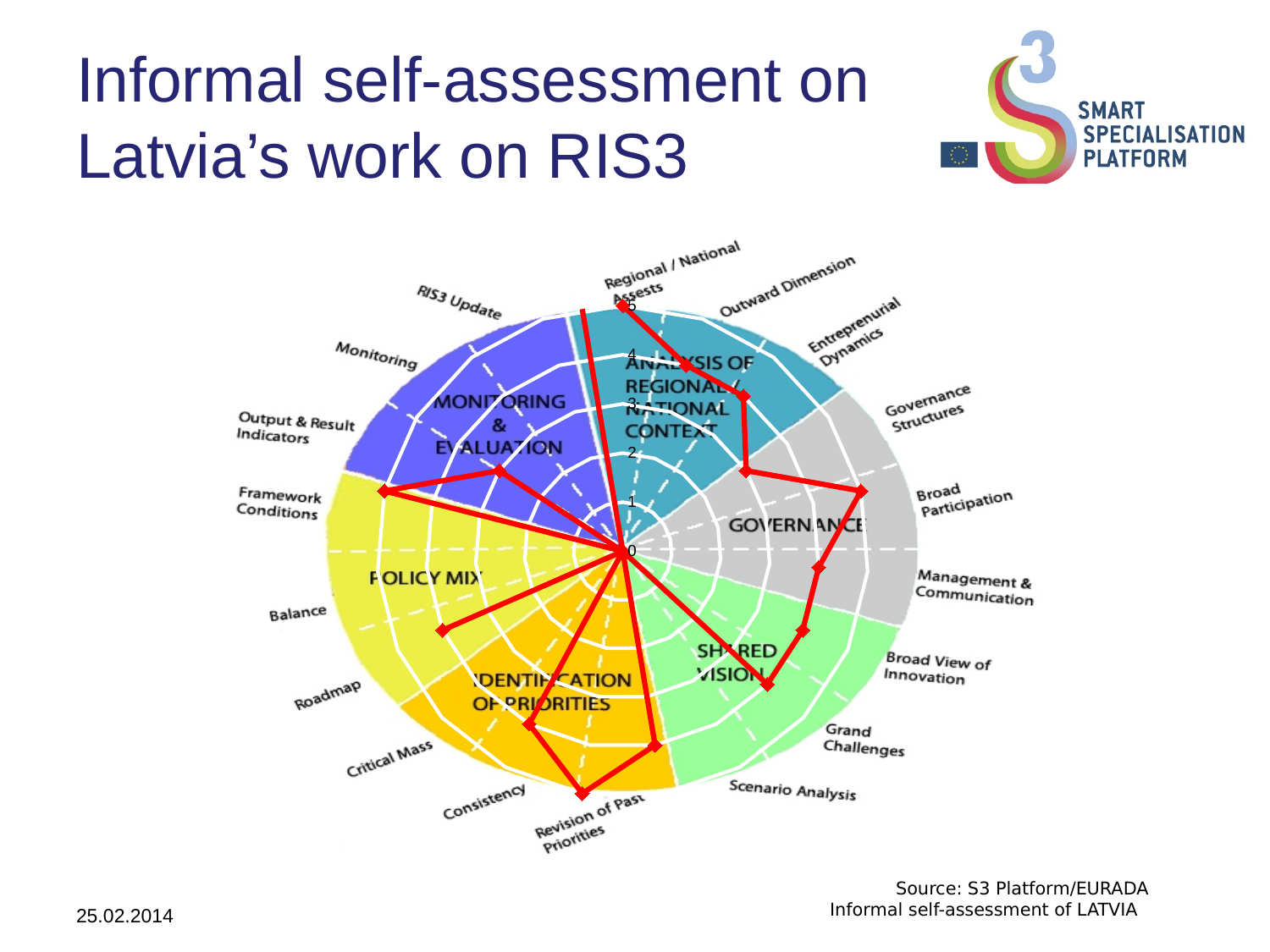

# Informal self-assessment on Latvia’s work on RIS3

### Chart

| Category |  |
|---|---|
| Regional / National Assets | 5.0 |
| Outward Dimension | 4.0 |
| Entreprenurial Dynamics | 4.0 |
| Governance Structures | 3.0 |
| Broad Participation | 5.0 |
| Management&Communication | 4.0 |
| Broad View of Innovation | 4.0 |
| Grand Challenges | 4.0 |
| Scenario Analysis | 0.0 |
| Revision of Past Priorities | 4.0 |
| Consistency | 5.0 |
| Critical Mass | 4.0 |
| Roadmap | 0.0 |
| Balance | 4.0 |
| Framework Conditions | 0.0 |
| Output & Result Indicators | 5.0 |
| Monitoring | 3.0 |
| RIS3 Update | 0.0 |
25.02.2014
Source: S3 Platform/EURADA
Informal self-assessment of LATVIA